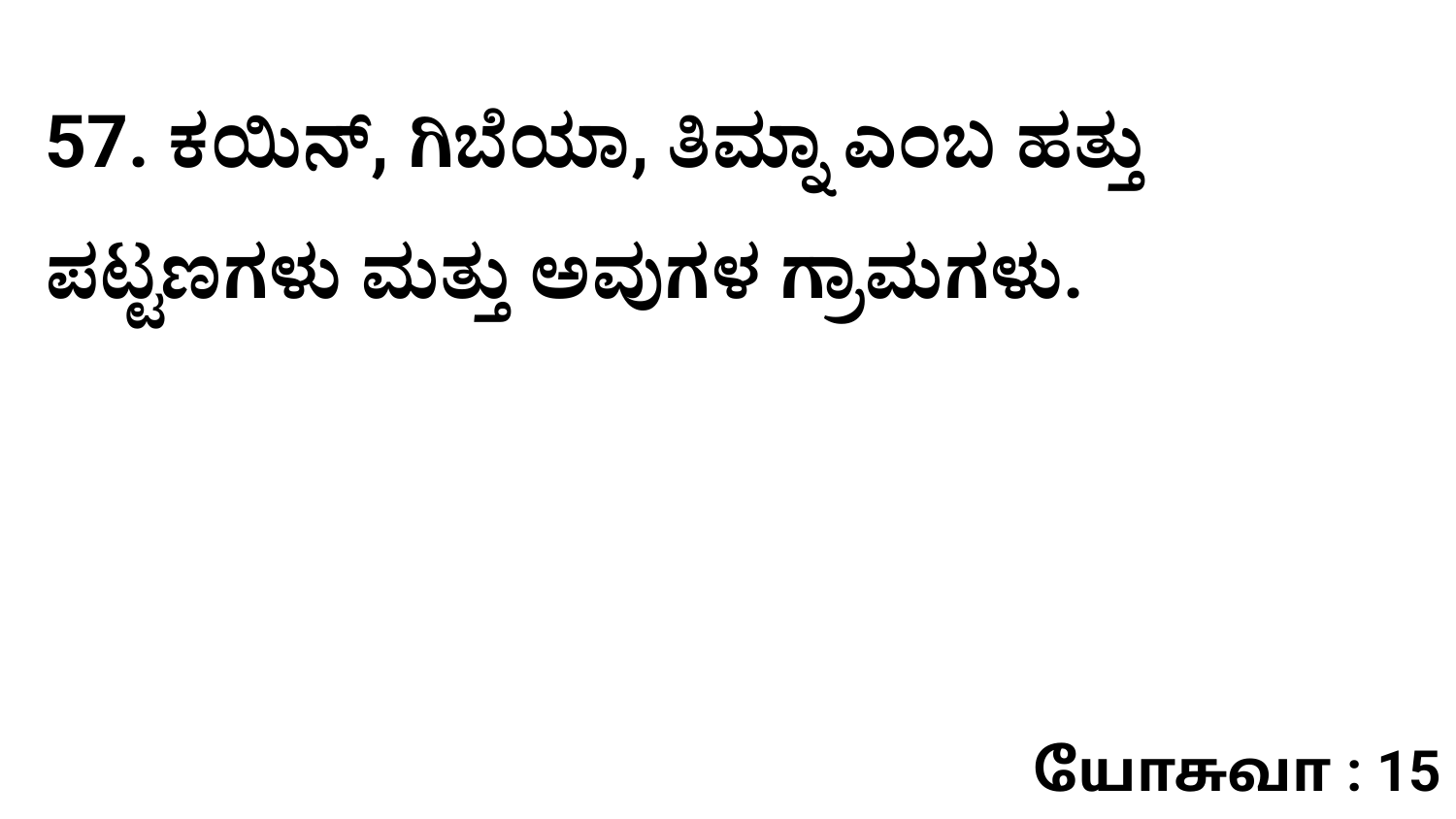

57. ಕಯಿನ್‌, ಗಿಬೆಯಾ, ತಿಮ್ನಾ ಎಂಬ ಹತ್ತು ಪಟ್ಟಣಗಳು ಮತ್ತು ಅವುಗಳ ಗ್ರಾಮಗಳು.
யோசுவா : 15